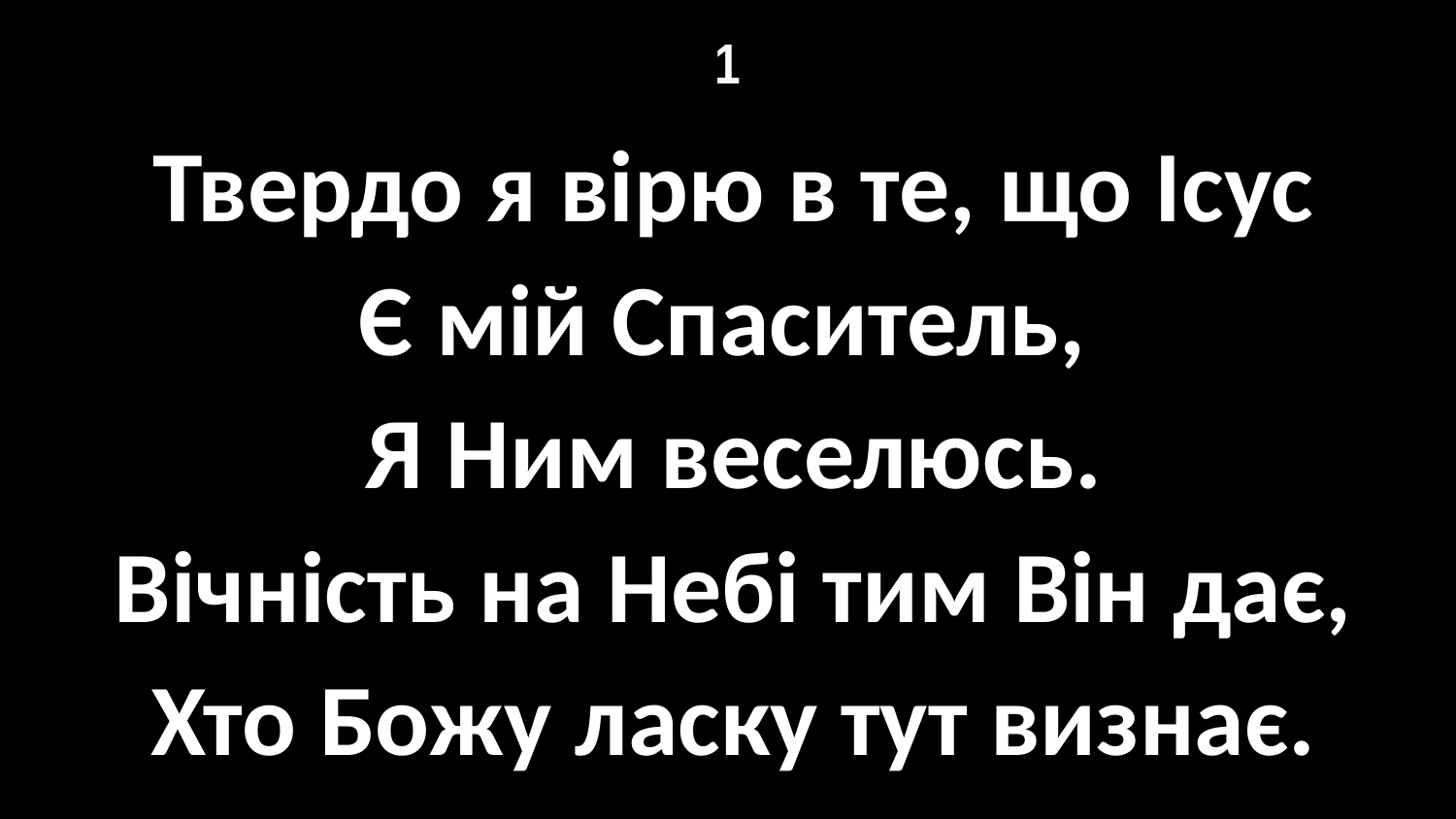

# 1
Твердо я вірю в те, що Ісус
Є мій Спаситель,
Я Ним веселюсь.
Вічність на Небі тим Він дає,
Хто Божу ласку тут визнає.